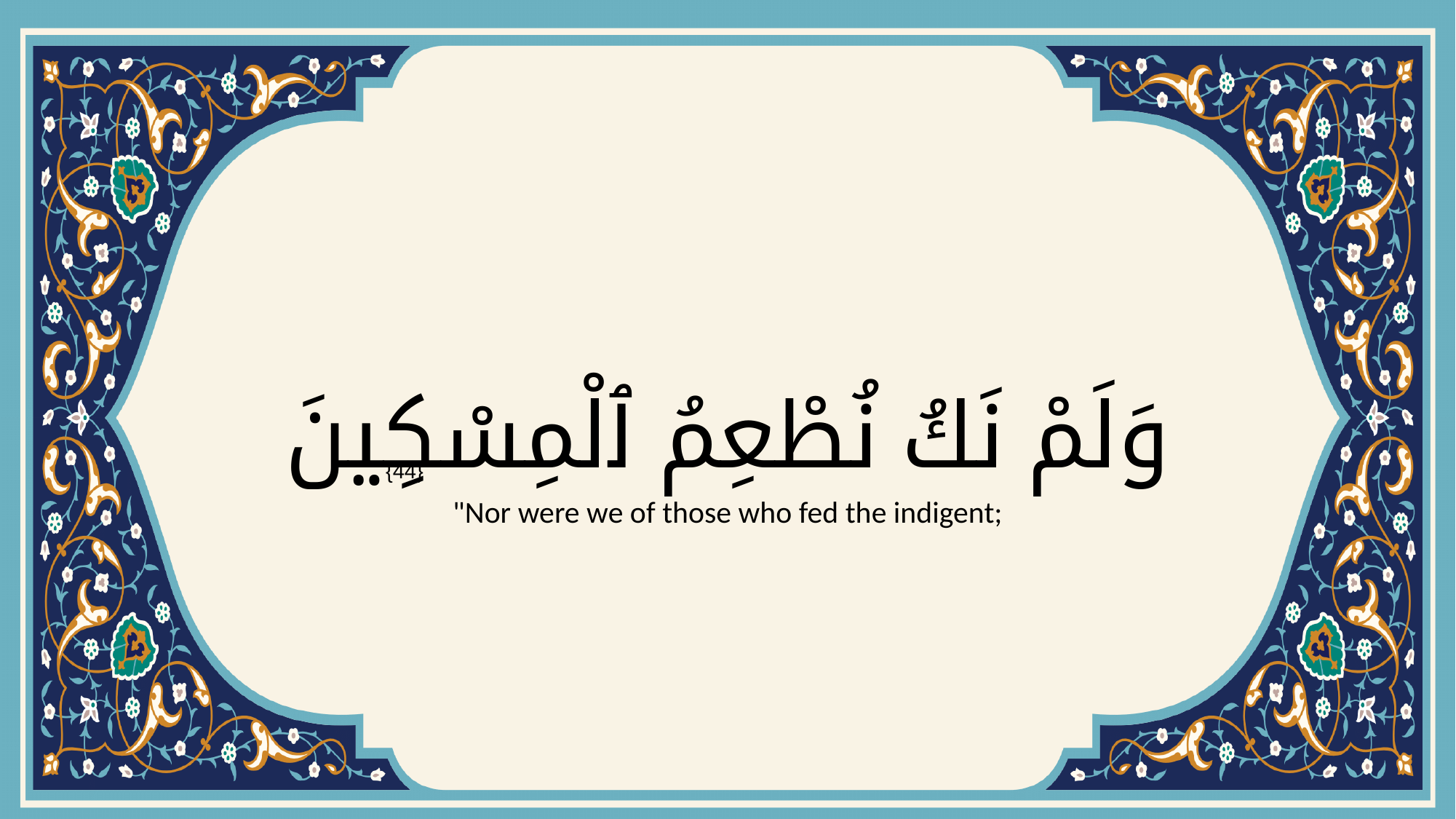

# وَلَمْ نَكُ نُطْعِمُ ٱلْمِسْكِينَ
{44}
"Nor were we of those who fed the indigent;